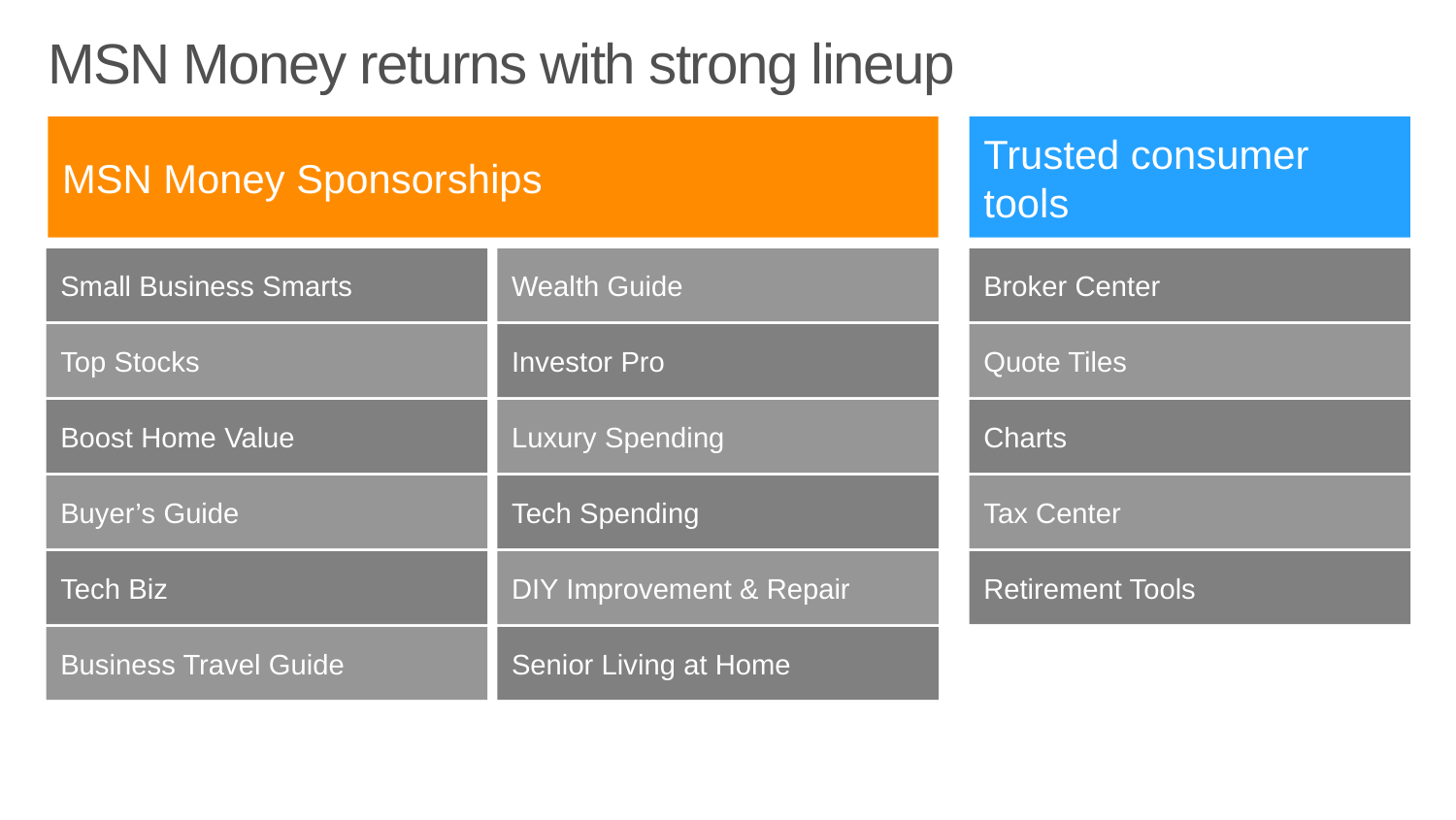

# MSN Money returns with strong lineup
MSN Money Sponsorships
Trusted consumer tools
Small Business Smarts

Wealth Guide
Broker Center
Top Stocks
Investor Pro
Quote Tiles
Boost Home Value
Luxury Spending
Charts
Buyer’s Guide
Tech Spending
Tax Center
Tech Biz
DIY Improvement & Repair
Retirement Tools
Business Travel Guide
Senior Living at Home